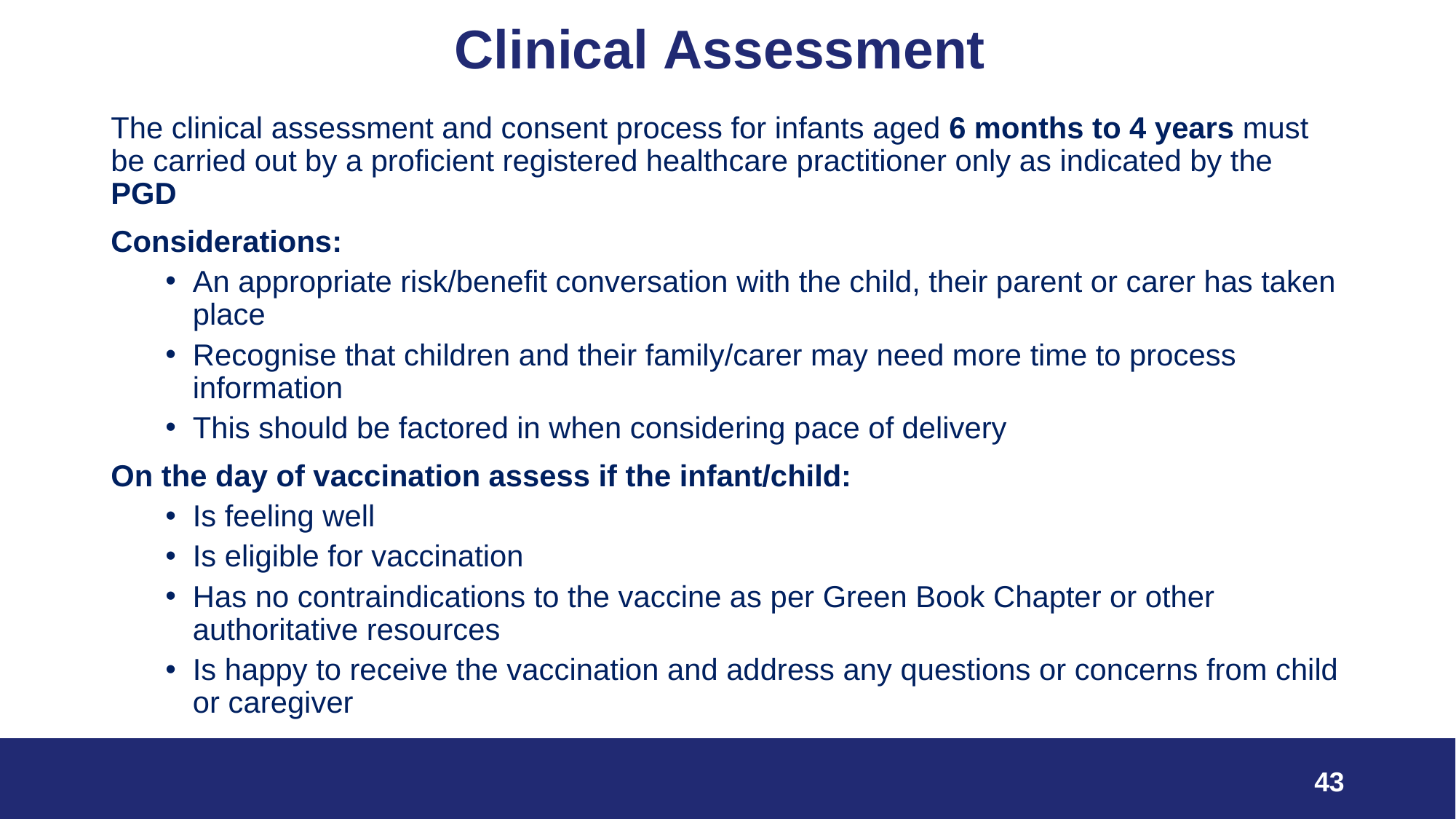

# Clinical Assessment
The clinical assessment and consent process for infants aged 6 months to 4 years must be carried out by a proficient registered healthcare practitioner only as indicated by the PGD
Considerations:
An appropriate risk/benefit conversation with the child, their parent or carer has taken place
Recognise that children and their family/carer may need more time to process information
This should be factored in when considering pace of delivery
On the day of vaccination assess if the infant/child:
Is feeling well
Is eligible for vaccination
Has no contraindications to the vaccine as per Green Book Chapter or other authoritative resources
Is happy to receive the vaccination and address any questions or concerns from child or caregiver

43